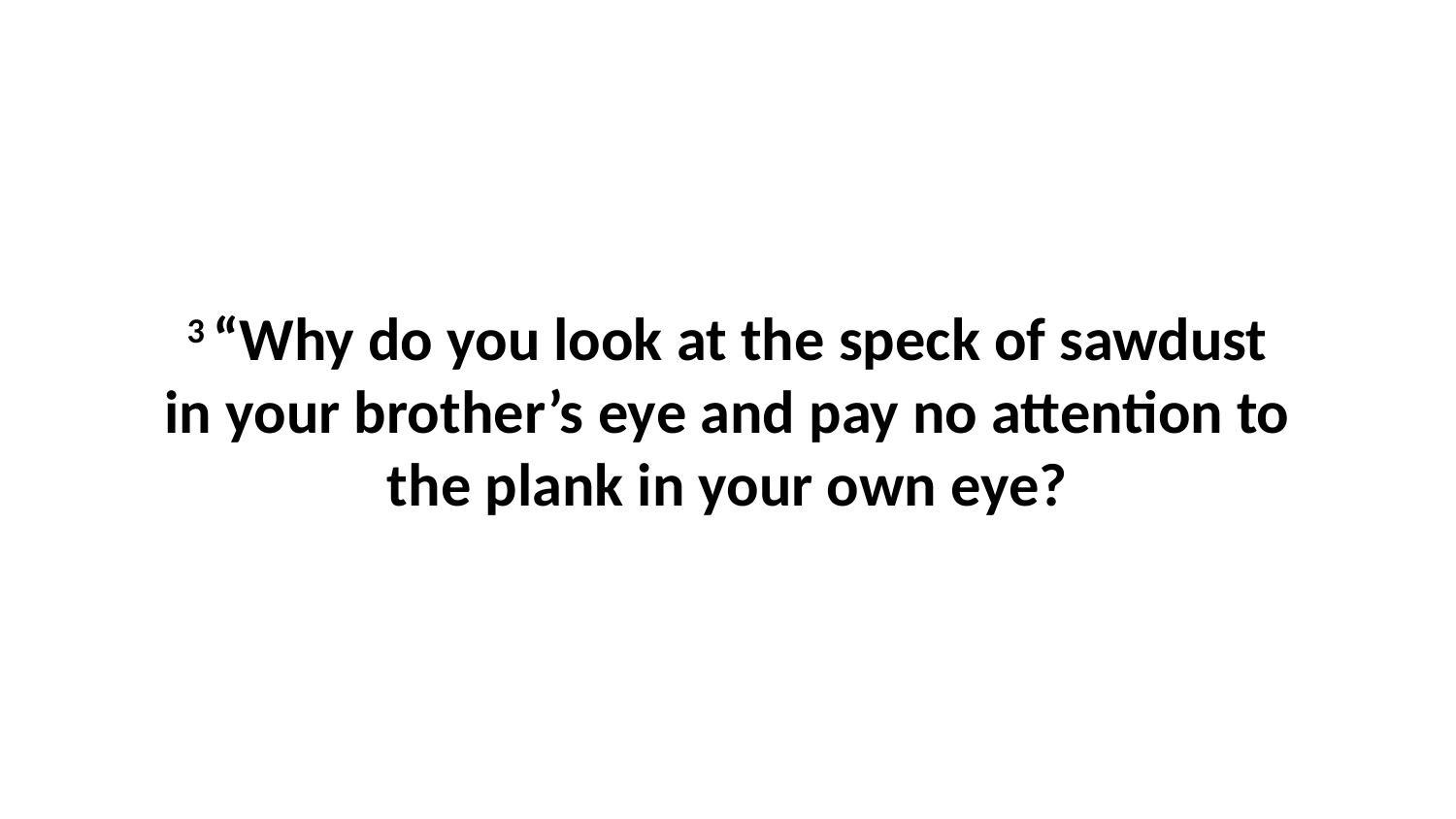

3 “Why do you look at the speck of sawdust in your brother’s eye and pay no attention to the plank in your own eye?